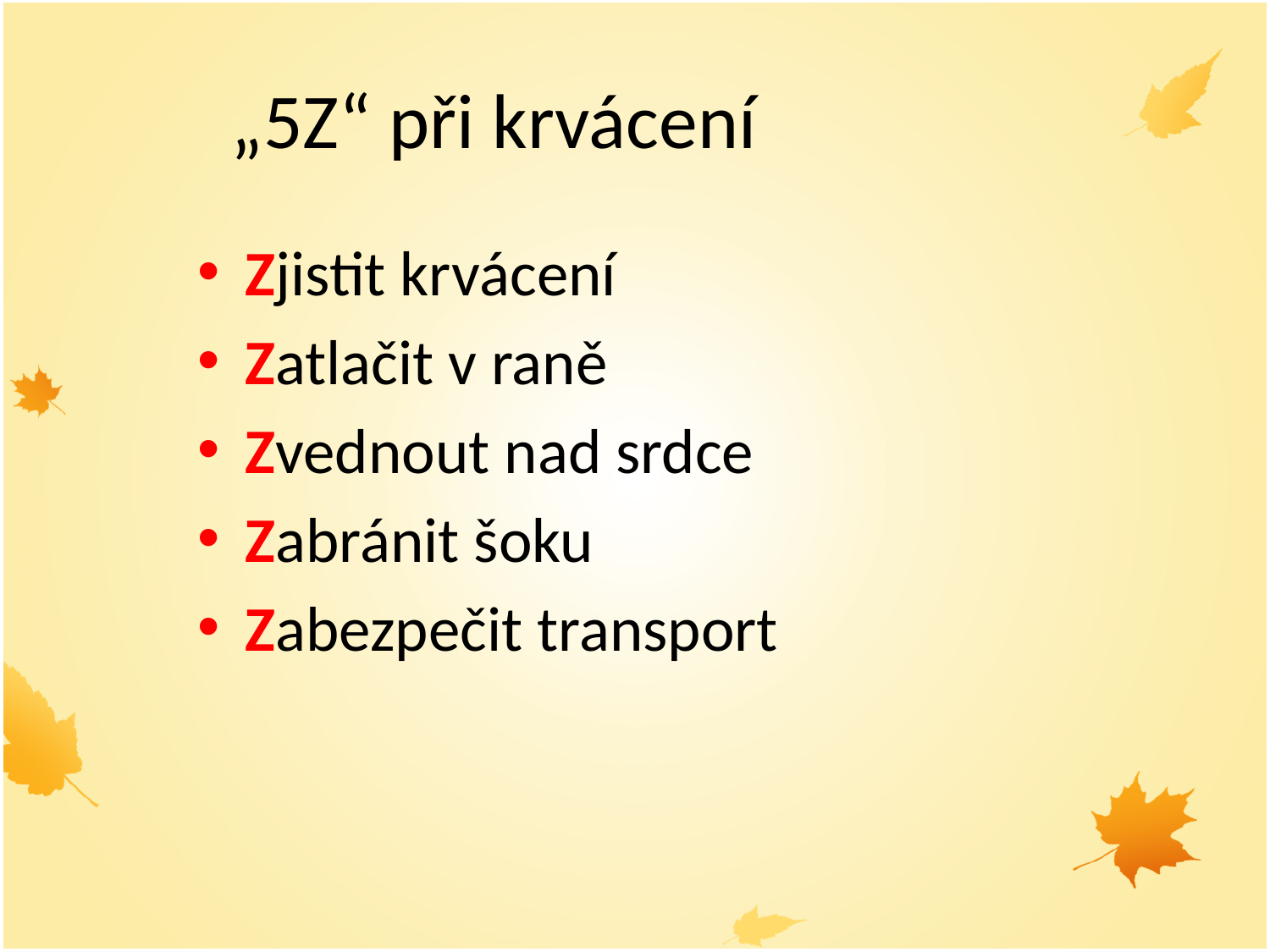

# „5Z“ při krvácení
Zjistit krvácení
Zatlačit v raně
Zvednout nad srdce
Zabránit šoku
Zabezpečit transport